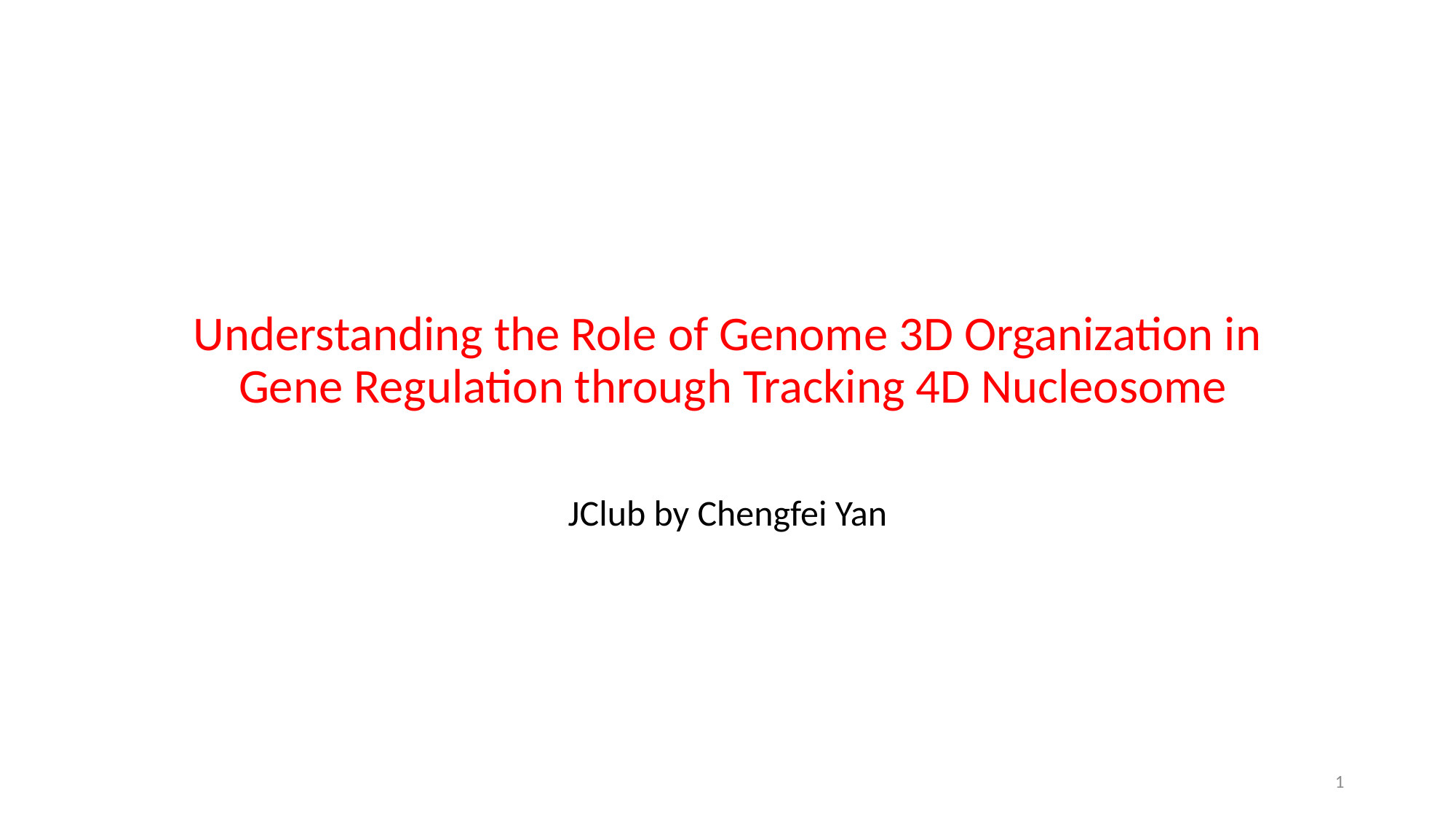

# Understanding the Role of Genome 3D Organization in  Gene Regulation through Tracking 4D Nucleosome

JClub by Chengfei Yan
1